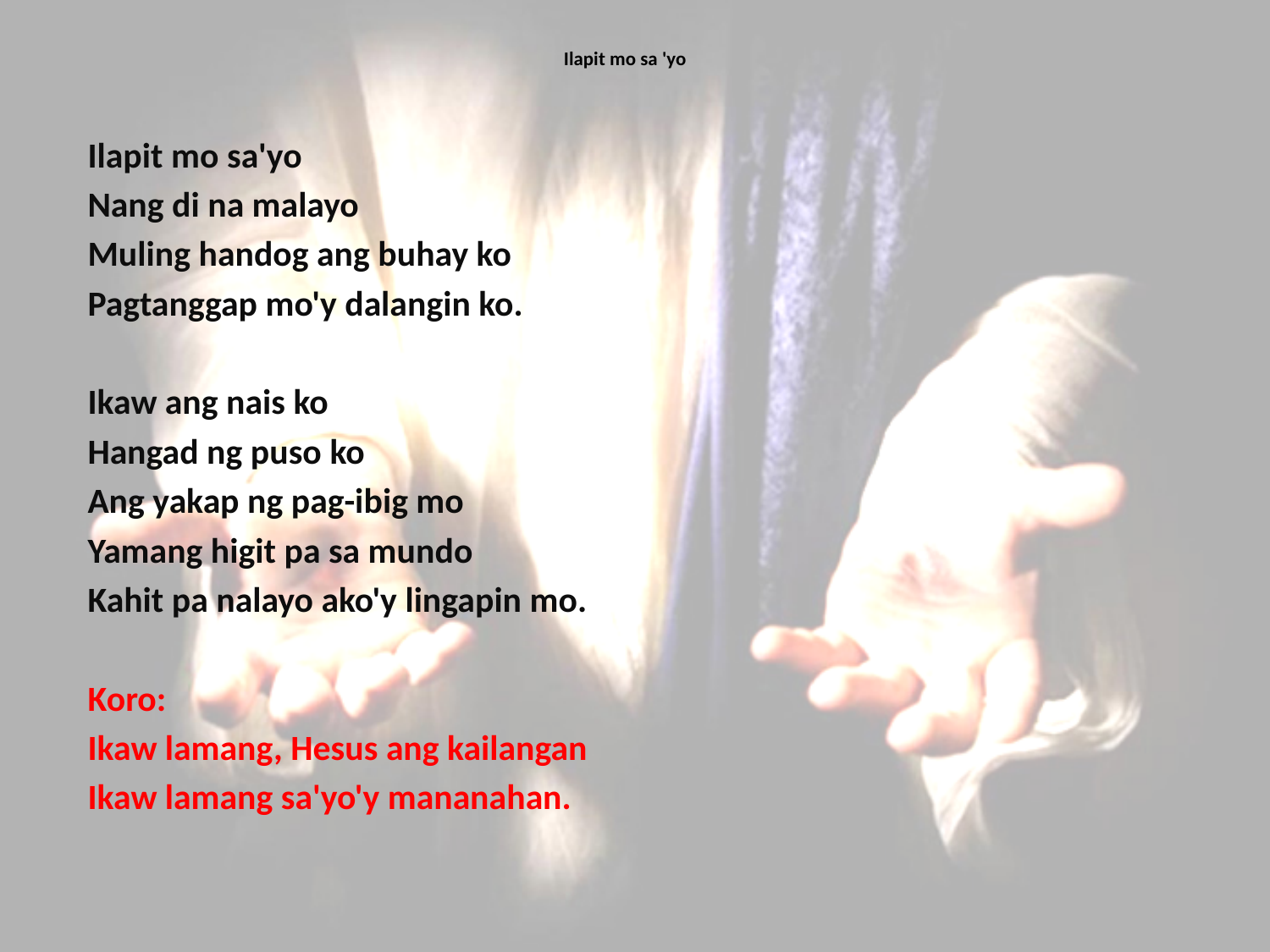

# Ilapit mo sa 'yo
Ilapit mo sa'yo
Nang di na malayo
Muling handog ang buhay ko
Pagtanggap mo'y dalangin ko.

Ikaw ang nais ko
Hangad ng puso ko
Ang yakap ng pag-ibig mo
Yamang higit pa sa mundo
Kahit pa nalayo ako'y lingapin mo.

Koro:
Ikaw lamang, Hesus ang kailangan
Ikaw lamang sa'yo'y mananahan.